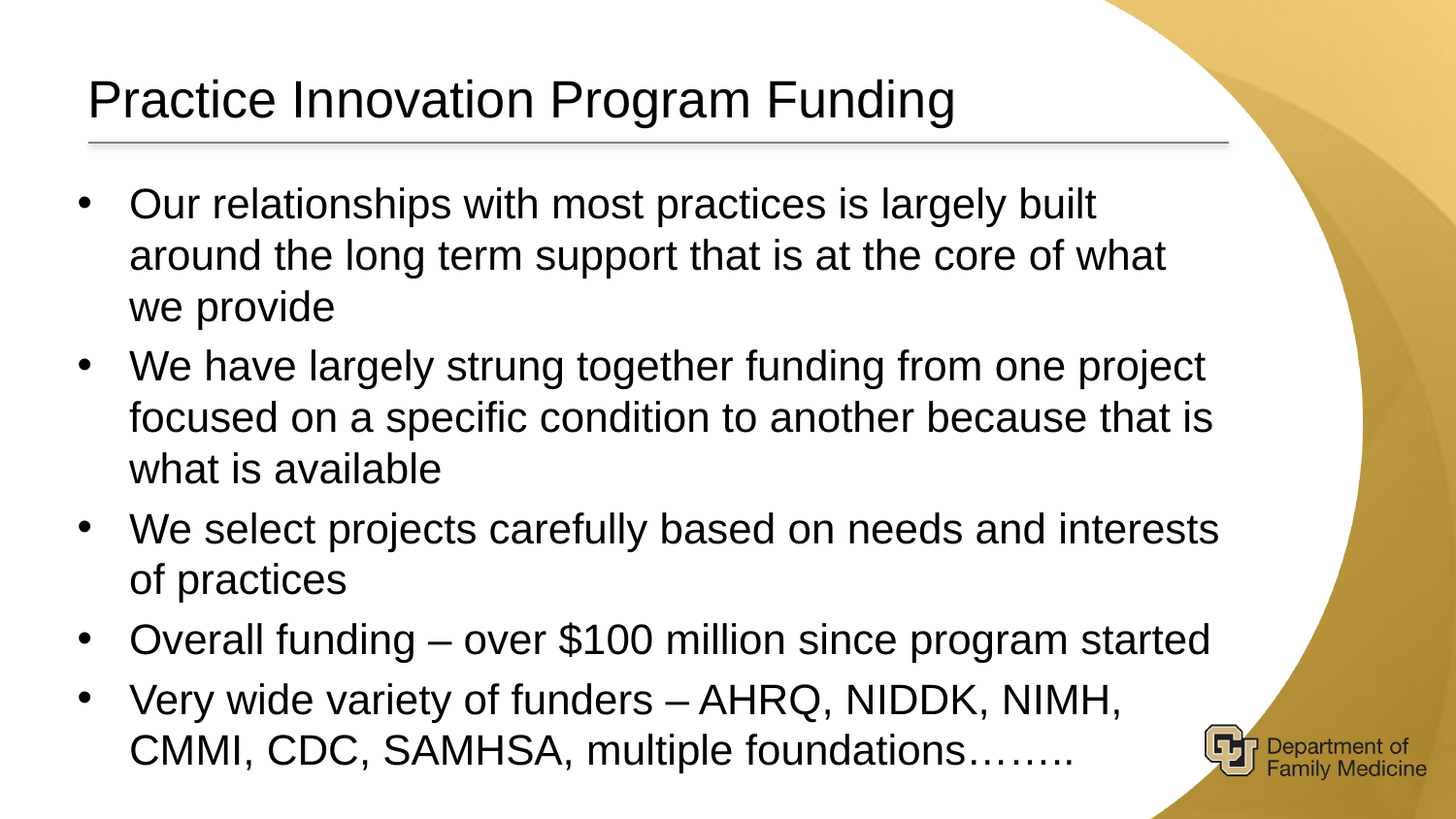

# Practice Innovation Program Funding
Our relationships with most practices is largely built around the long term support that is at the core of what we provide
We have largely strung together funding from one project focused on a specific condition to another because that is what is available
We select projects carefully based on needs and interests of practices
Overall funding – over $100 million since program started
Very wide variety of funders – AHRQ, NIDDK, NIMH, CMMI, CDC, SAMHSA, multiple foundations……..